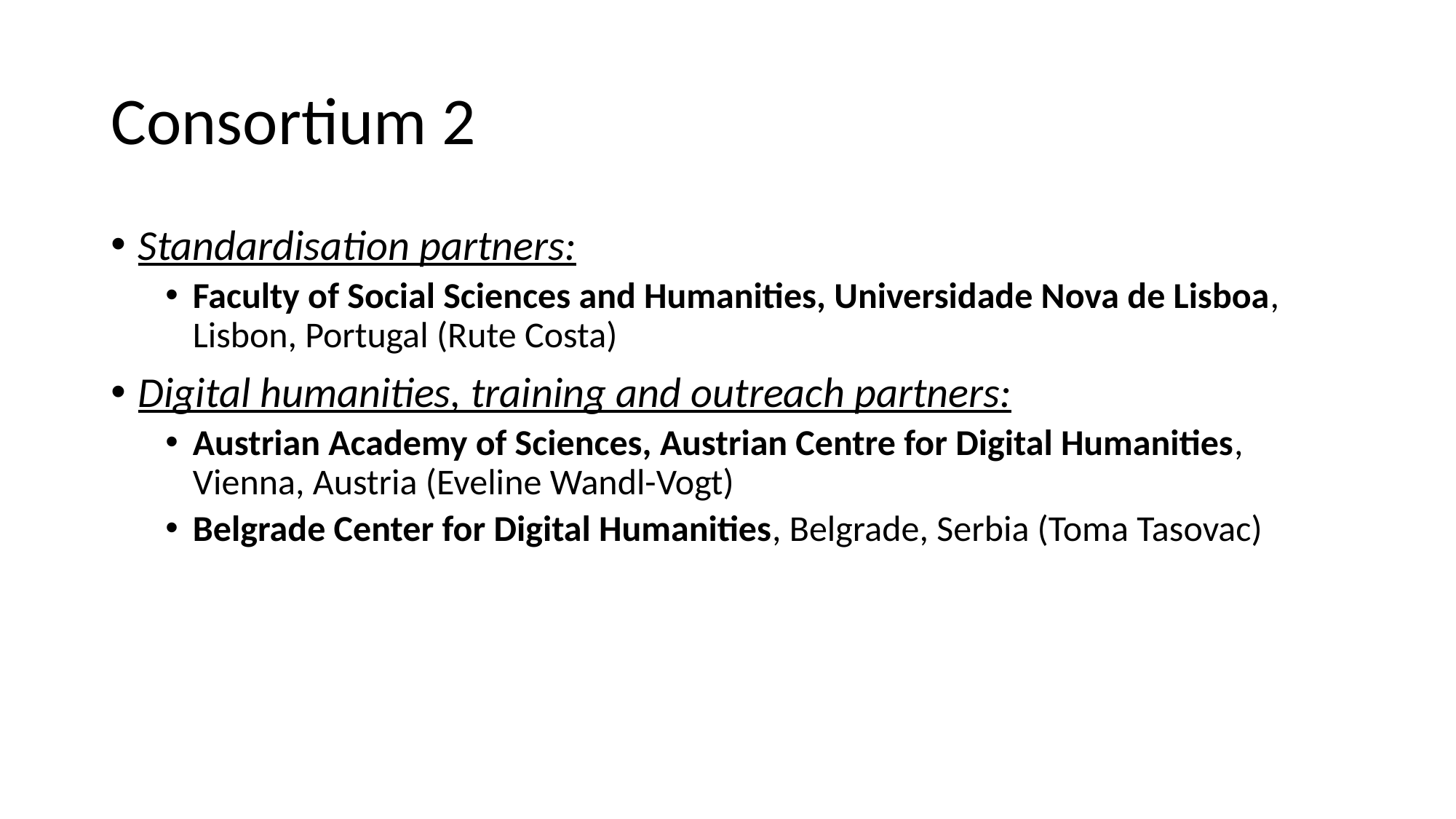

# Consortium 2
Standardisation partners:
Faculty of Social Sciences and Humanities, Universidade Nova de Lisboa, Lisbon, Portugal (Rute Costa)
Digital humanities, training and outreach partners:
Austrian Academy of Sciences, Austrian Centre for Digital Humanities, Vienna, Austria (Eveline Wandl-Vogt)
Belgrade Center for Digital Humanities, Belgrade, Serbia (Toma Tasovac)